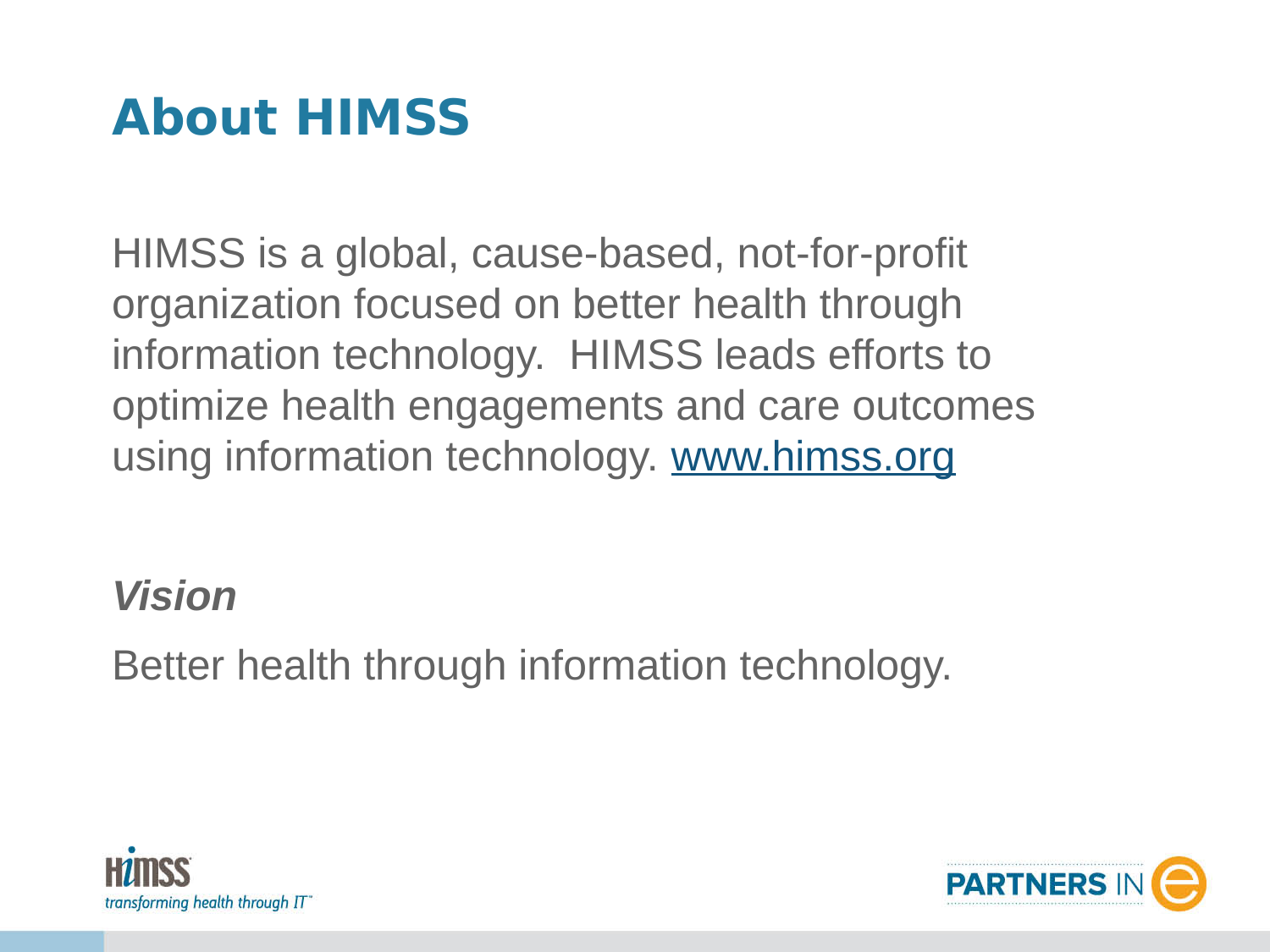

# About HIMSS
HIMSS is a global, cause-based, not-for-profit organization focused on better health through information technology.  HIMSS leads efforts to optimize health engagements and care outcomes using information technology. www.himss.org

Vision
Better health through information technology.